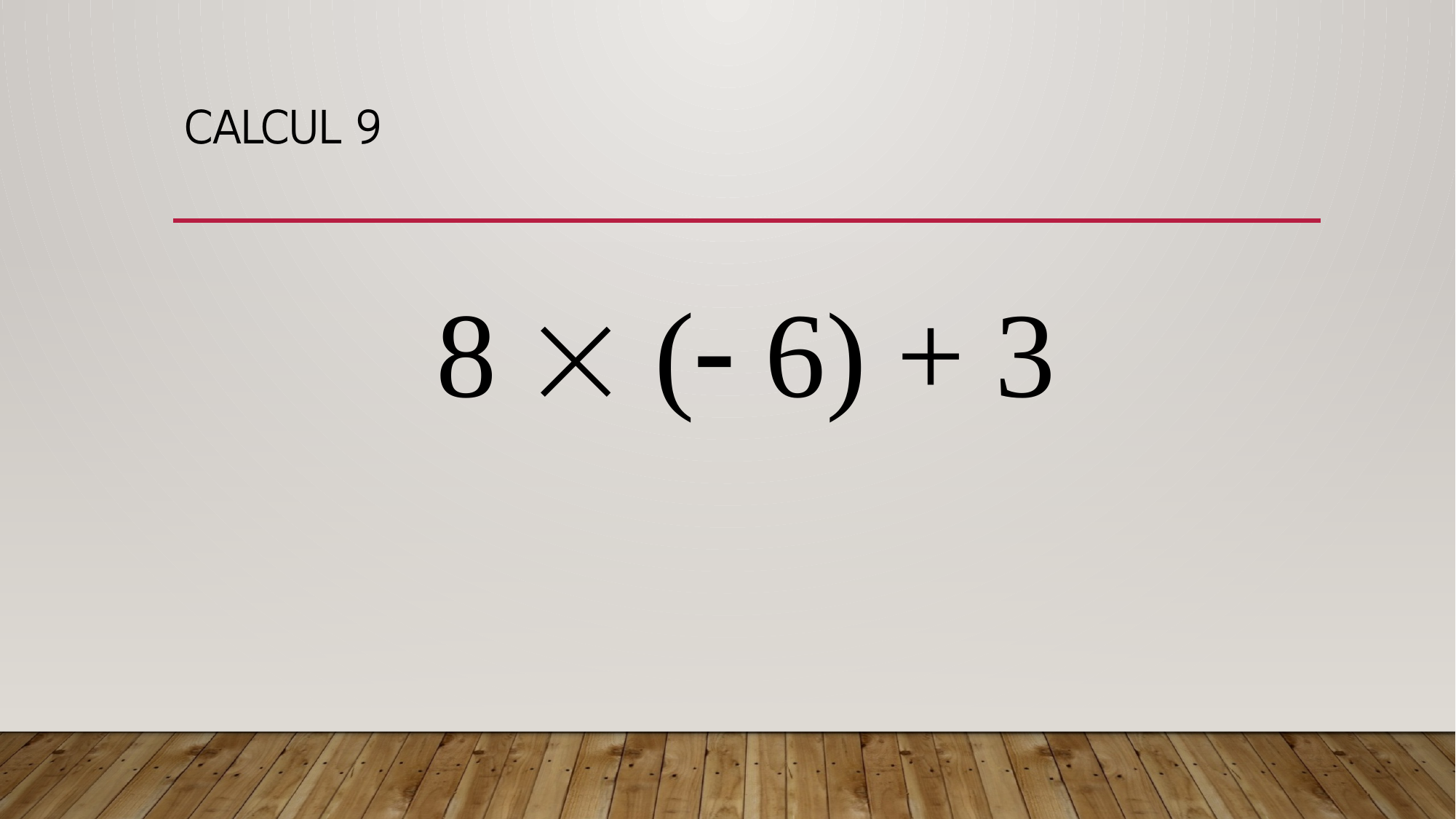

# CALCUL 9
8 × (− 6) + 3